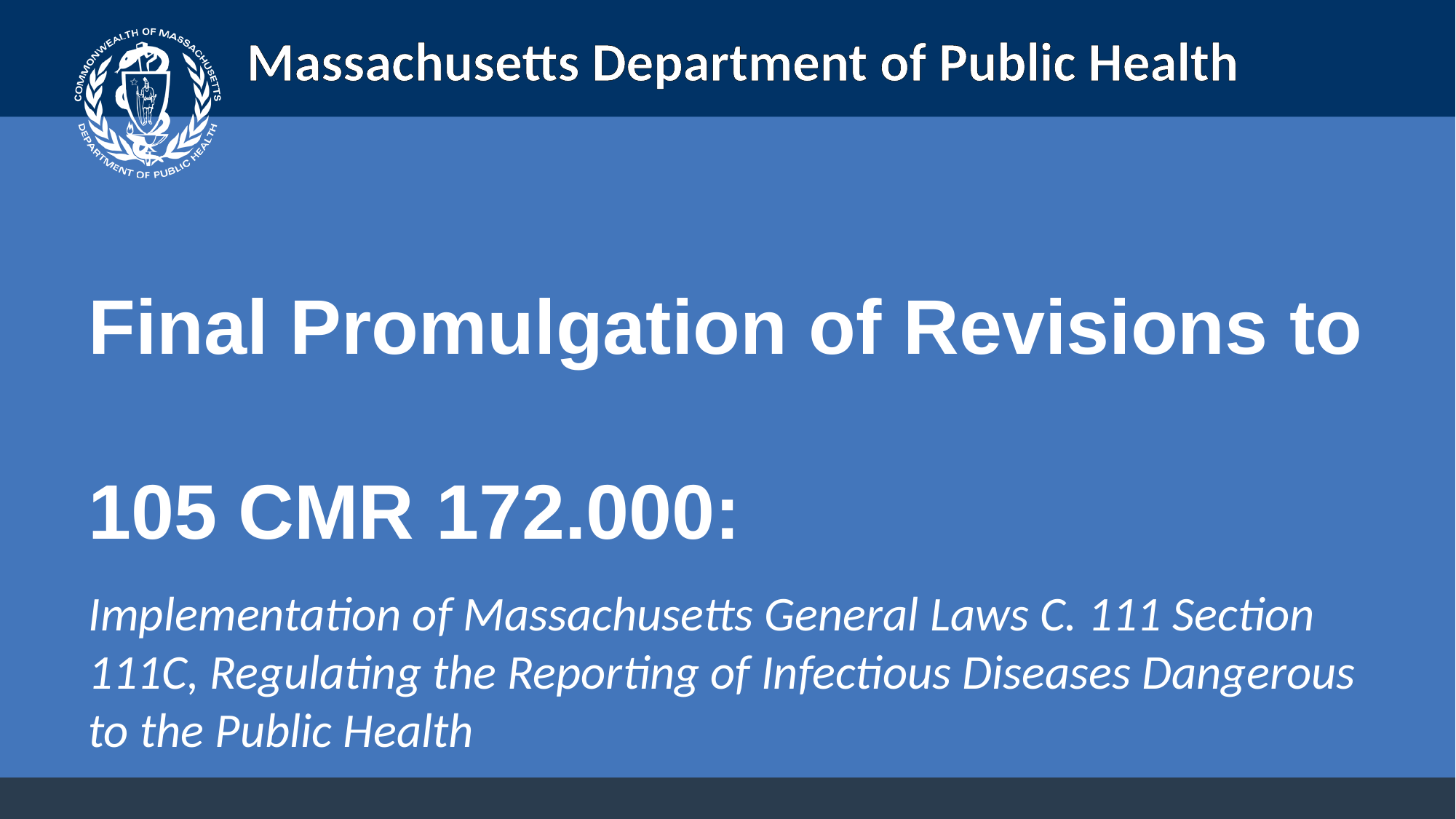

Final Promulgation of Revisions to
105 CMR 172.000:

Implementation of Massachusetts General Laws C. 111 Section 111C, Regulating the Reporting of Infectious Diseases Dangerous to the Public Health